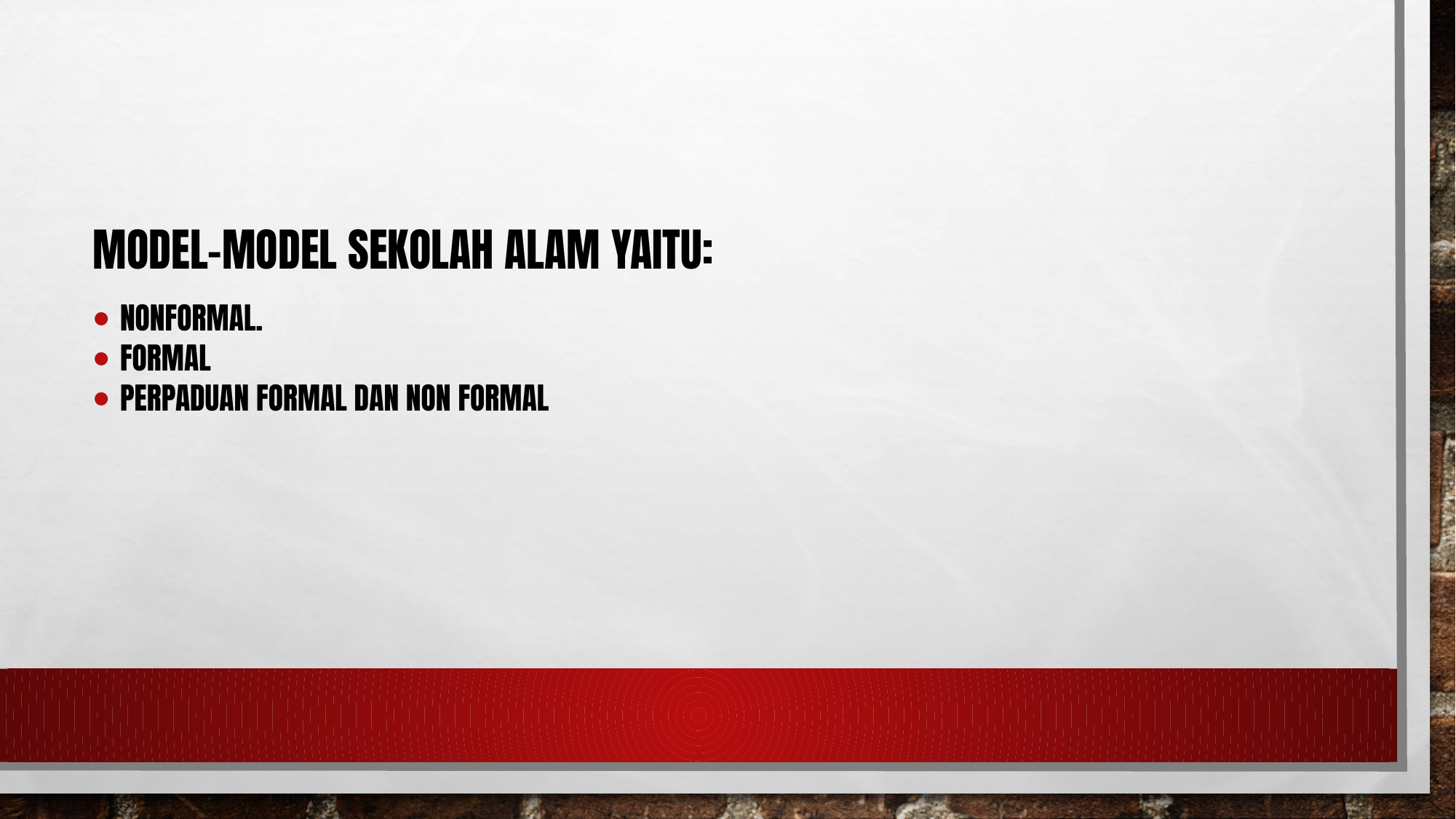

Model-model sekolah alam yaitu:
Nonformal.
Formal
Perpaduan formal dan non formal